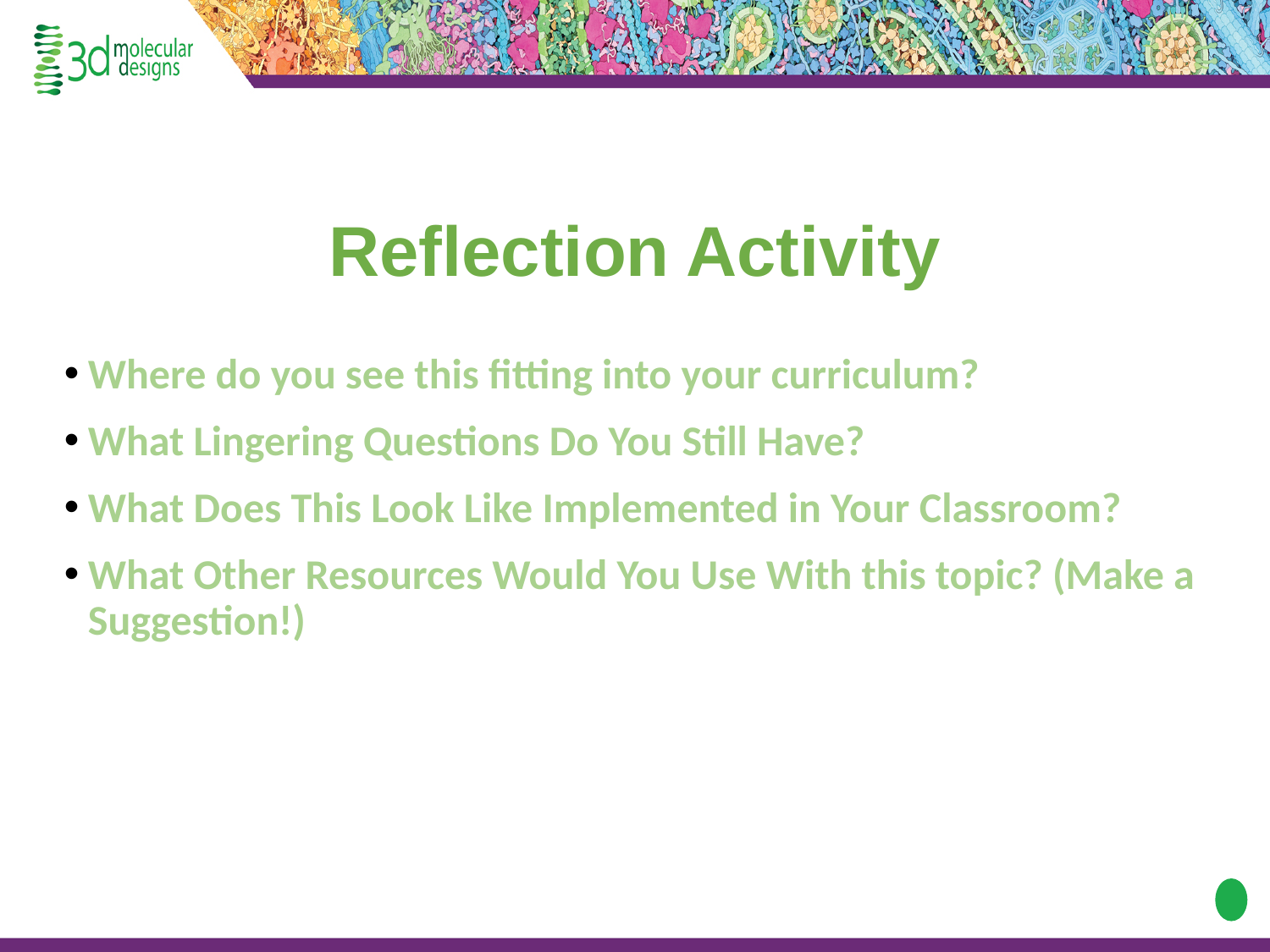

# Reflection Activity
Where do you see this fitting into your curriculum?
What Lingering Questions Do You Still Have?
What Does This Look Like Implemented in Your Classroom?
What Other Resources Would You Use With this topic? (Make a Suggestion!)